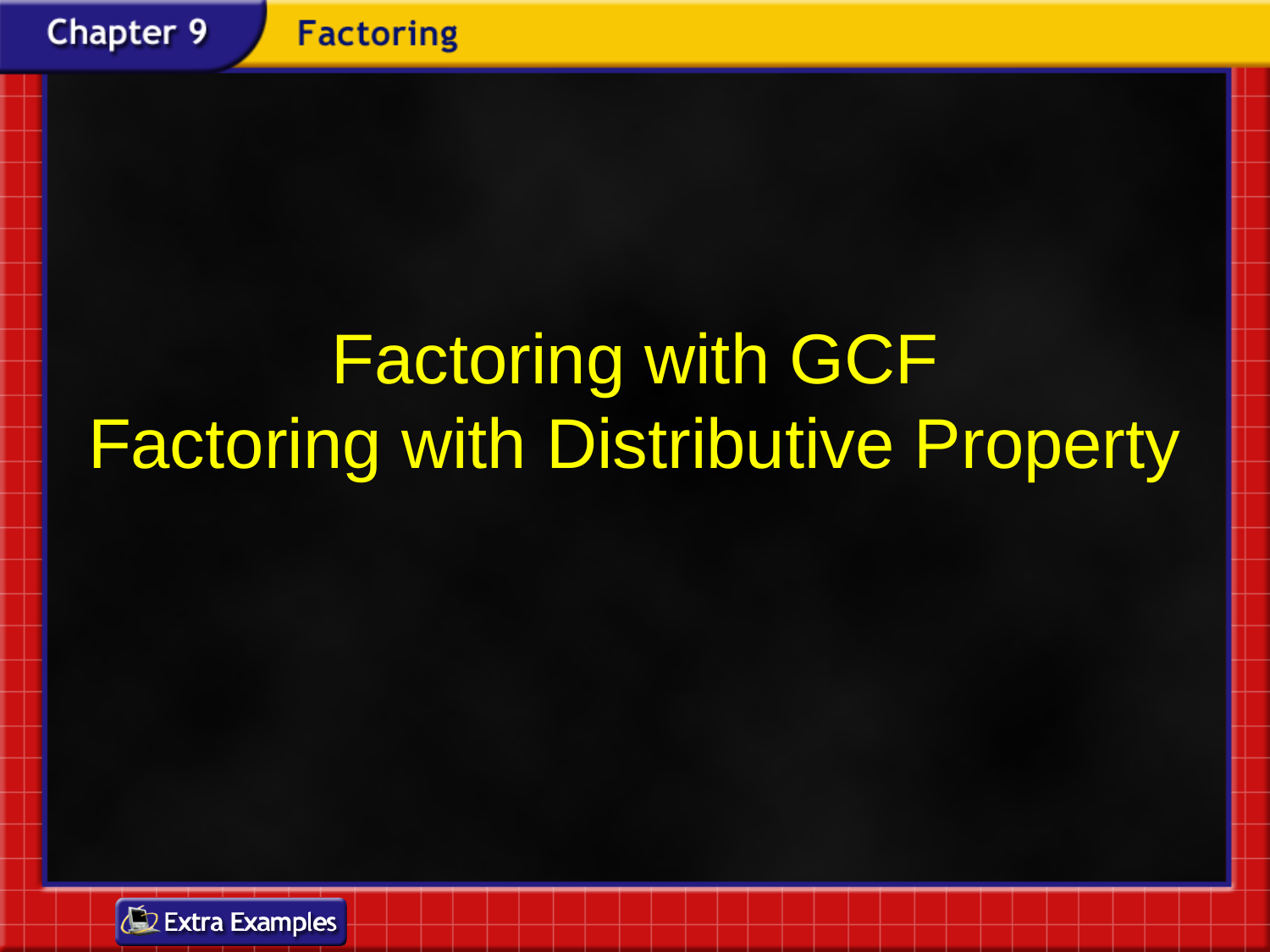

# Factoring with GCF Factoring with Distributive Property